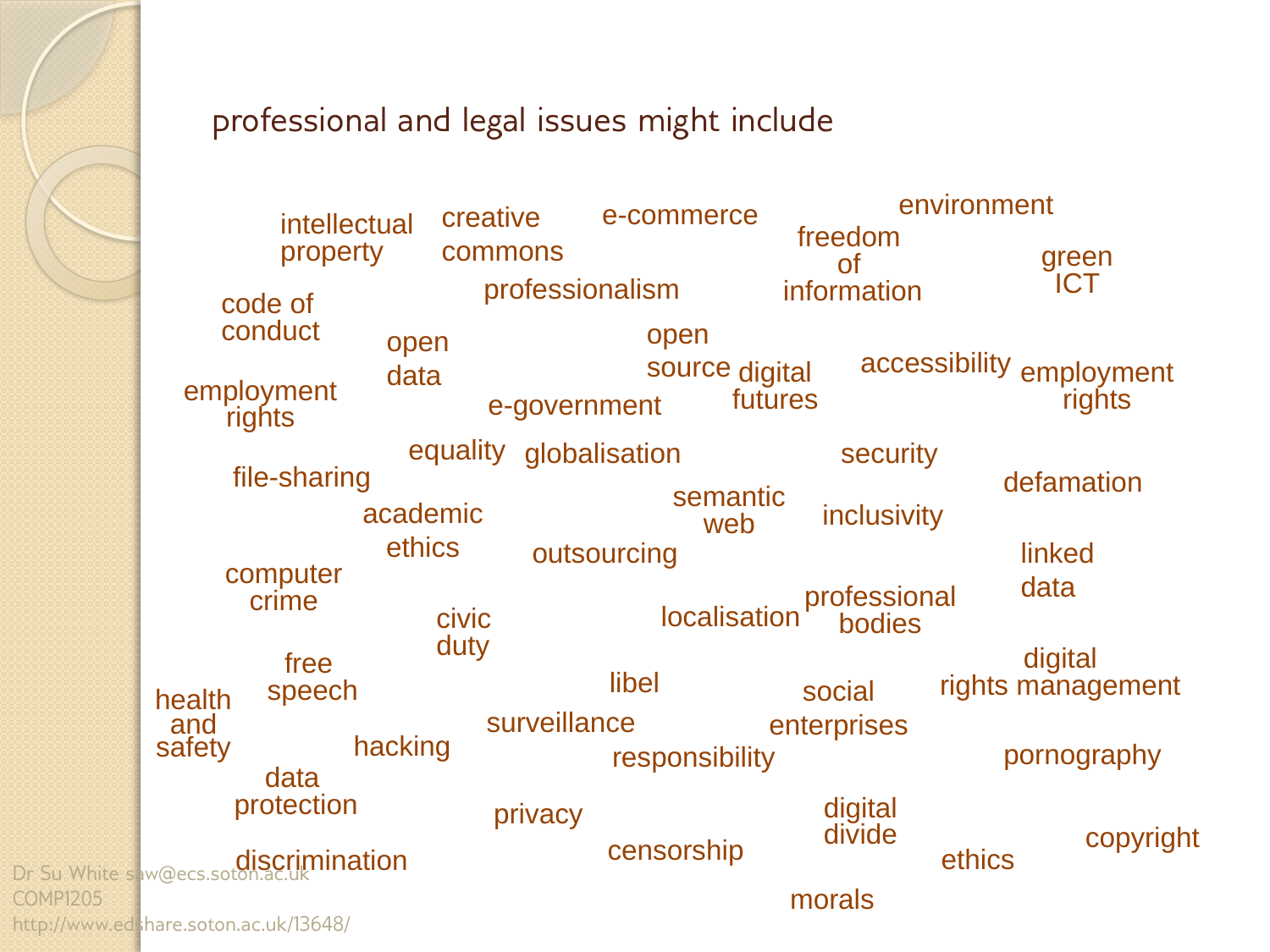

# professional and legal issues might include
environment
e-commerce
creative
commons
intellectual
property
freedom
of
information
green
ICT
professionalism
code of
conduct
open
source
open
data
accessibility
digital
futures
employment
rights
employment
rights
e-government
equality
globalisation
security
file-sharing
defamation
semantic
web
academic
ethics
inclusivity
outsourcing
linked
data
computer
crime
professional
bodies
localisation
civic
duty
digital
rights management
free
speech
libel
social
enterprises
health
and
safety
surveillance
hacking
pornography
responsibility
data
protection
privacy
digital
divide
copyright
censorship
ethics
discrimination
morals
Dr Su White saw@ecs.soton.ac.uk          COMP1205 http://www.edshare.soton.ac.uk/13648/